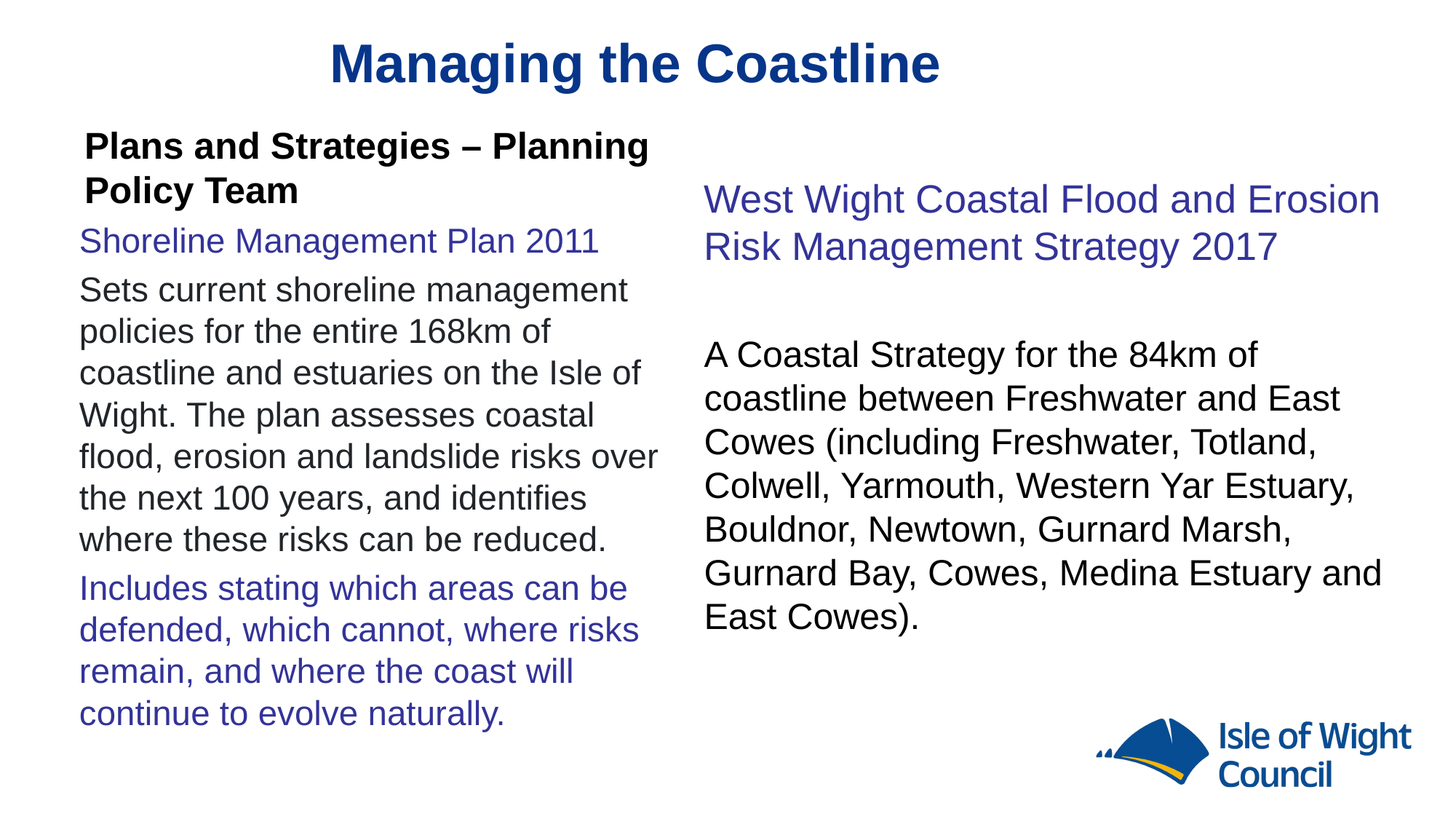

Managing the Coastline
Plans and Strategies – Planning Policy Team
Shoreline Management Plan 2011
Sets current shoreline management policies for the entire 168km of coastline and estuaries on the Isle of Wight. The plan assesses coastal flood, erosion and landslide risks over the next 100 years, and identifies where these risks can be reduced.
Includes stating which areas can be defended, which cannot, where risks remain, and where the coast will continue to evolve naturally.

West Wight Coastal Flood and Erosion Risk Management Strategy 2017

A Coastal Strategy for the 84km of coastline between Freshwater and East Cowes (including Freshwater, Totland, Colwell, Yarmouth, Western Yar Estuary, Bouldnor, Newtown, Gurnard Marsh, Gurnard Bay, Cowes, Medina Estuary and East Cowes).